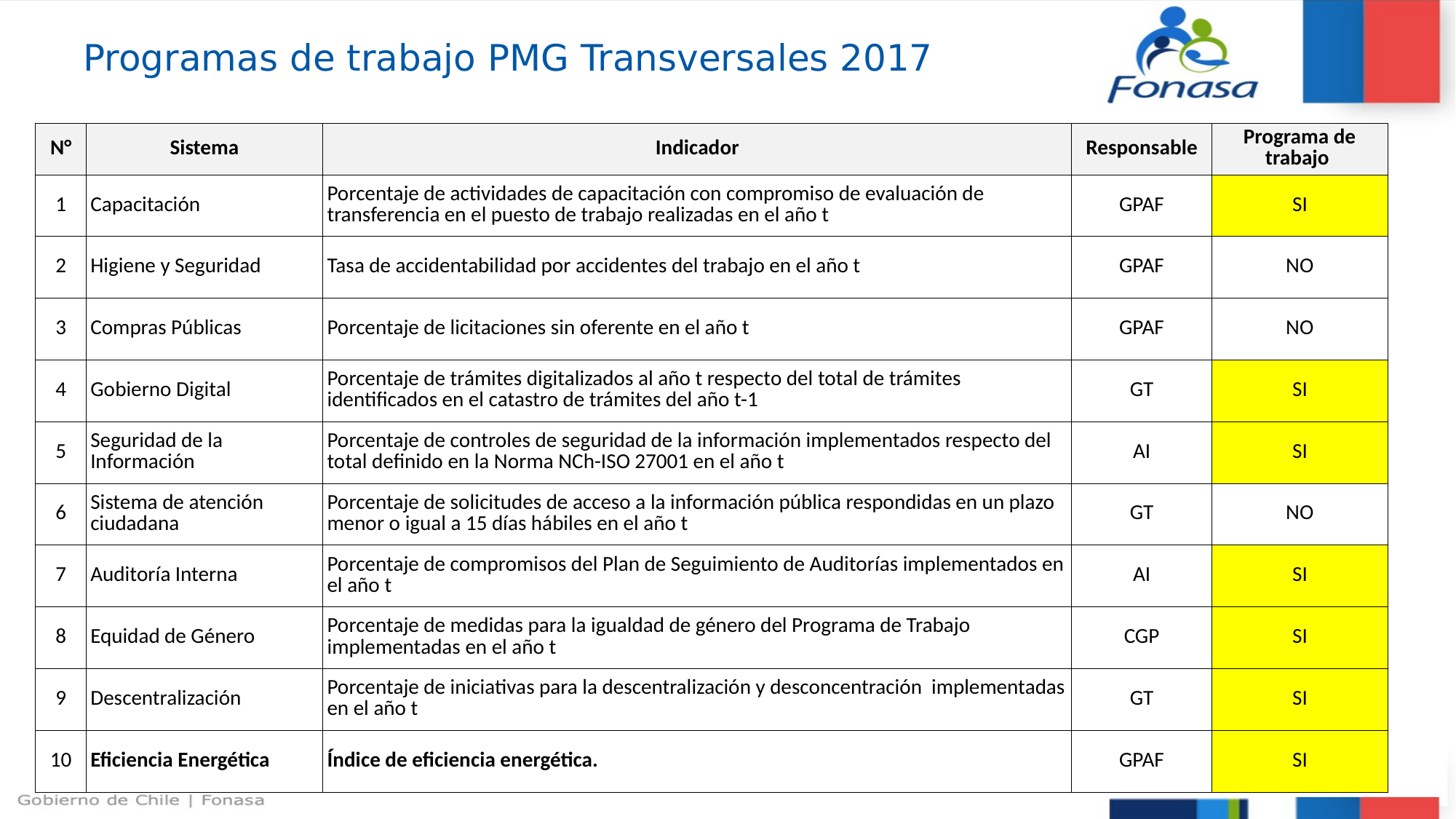

# Programas de trabajo PMG Transversales 2017
| N° | Sistema | Indicador | Responsable | Programa de trabajo |
| --- | --- | --- | --- | --- |
| 1 | Capacitación | Porcentaje de actividades de capacitación con compromiso de evaluación de transferencia en el puesto de trabajo realizadas en el año t | GPAF | SI |
| 2 | Higiene y Seguridad | Tasa de accidentabilidad por accidentes del trabajo en el año t | GPAF | NO |
| 3 | Compras Públicas | Porcentaje de licitaciones sin oferente en el año t | GPAF | NO |
| 4 | Gobierno Digital | Porcentaje de trámites digitalizados al año t respecto del total de trámites identificados en el catastro de trámites del año t-1 | GT | SI |
| 5 | Seguridad de la Información | Porcentaje de controles de seguridad de la información implementados respecto del total definido en la Norma NCh-ISO 27001 en el año t | AI | SI |
| 6 | Sistema de atención ciudadana | Porcentaje de solicitudes de acceso a la información pública respondidas en un plazo menor o igual a 15 días hábiles en el año t | GT | NO |
| 7 | Auditoría Interna | Porcentaje de compromisos del Plan de Seguimiento de Auditorías implementados en el año t | AI | SI |
| 8 | Equidad de Género | Porcentaje de medidas para la igualdad de género del Programa de Trabajo implementadas en el año t | CGP | SI |
| 9 | Descentralización | Porcentaje de iniciativas para la descentralización y desconcentración implementadas en el año t | GT | SI |
| 10 | Eficiencia Energética | Índice de eficiencia energética. | GPAF | SI |